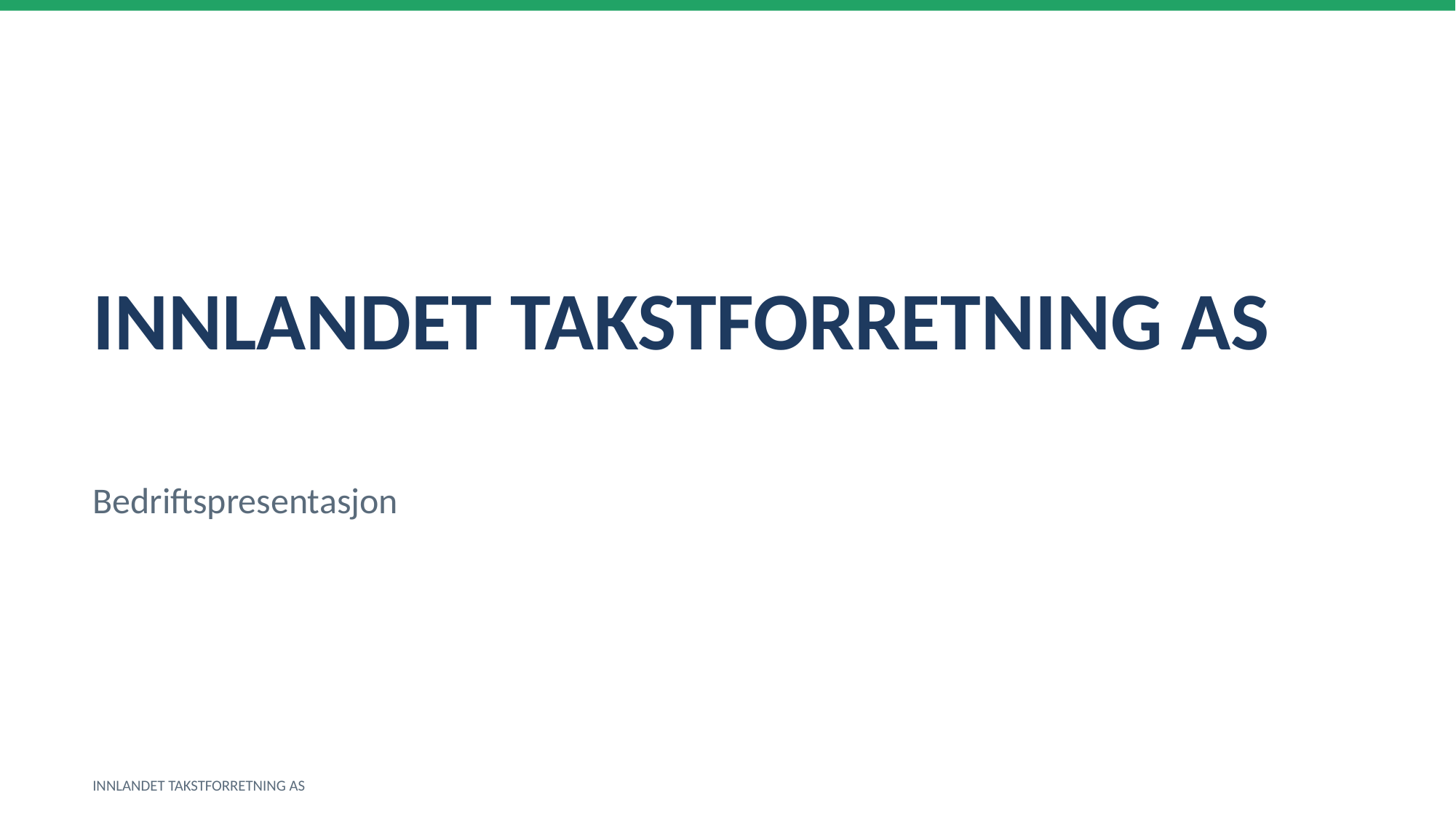

INNLANDET TAKSTFORRETNING AS
Bedriftspresentasjon
INNLANDET TAKSTFORRETNING AS